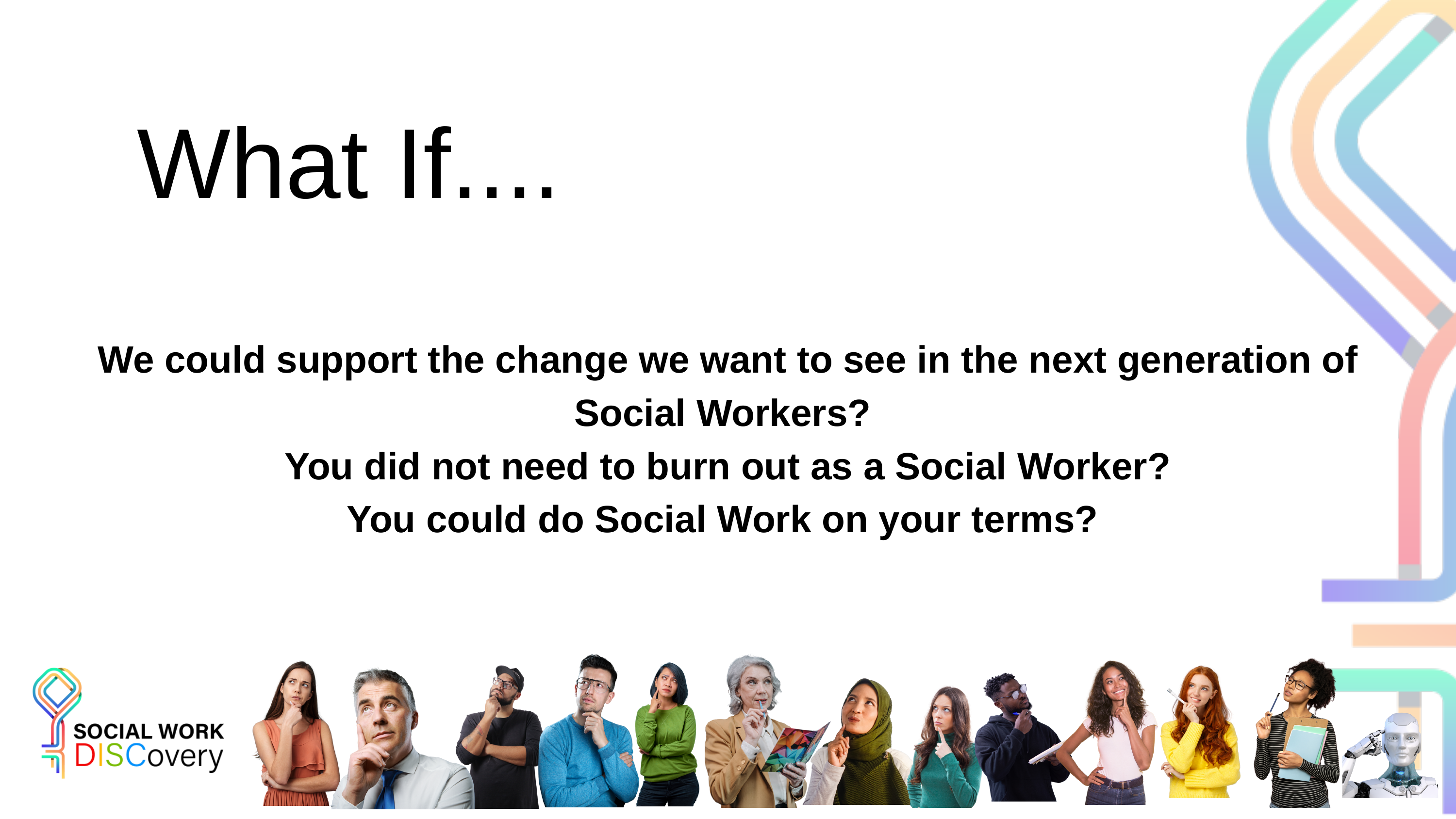

What If....

We could support the change we want to see in the next generation of Social Workers?
You did not need to burn out as a Social Worker?
You could do Social Work on your terms?